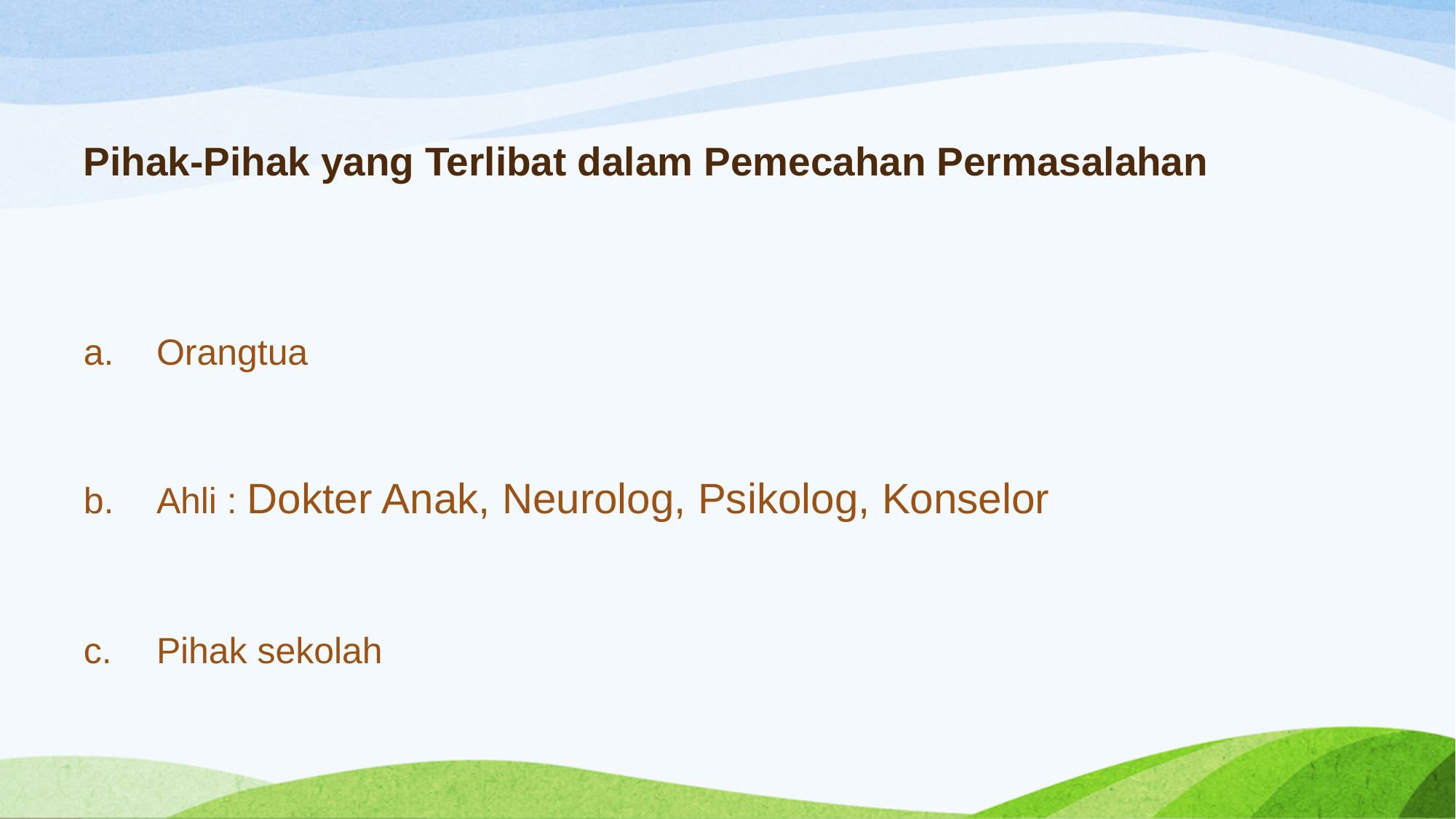

# Pihak-Pihak yang Terlibat dalam Pemecahan Permasalahan
Orangtua

Ahli : Dokter Anak, Neurolog, Psikolog, Konselor

Pihak sekolah